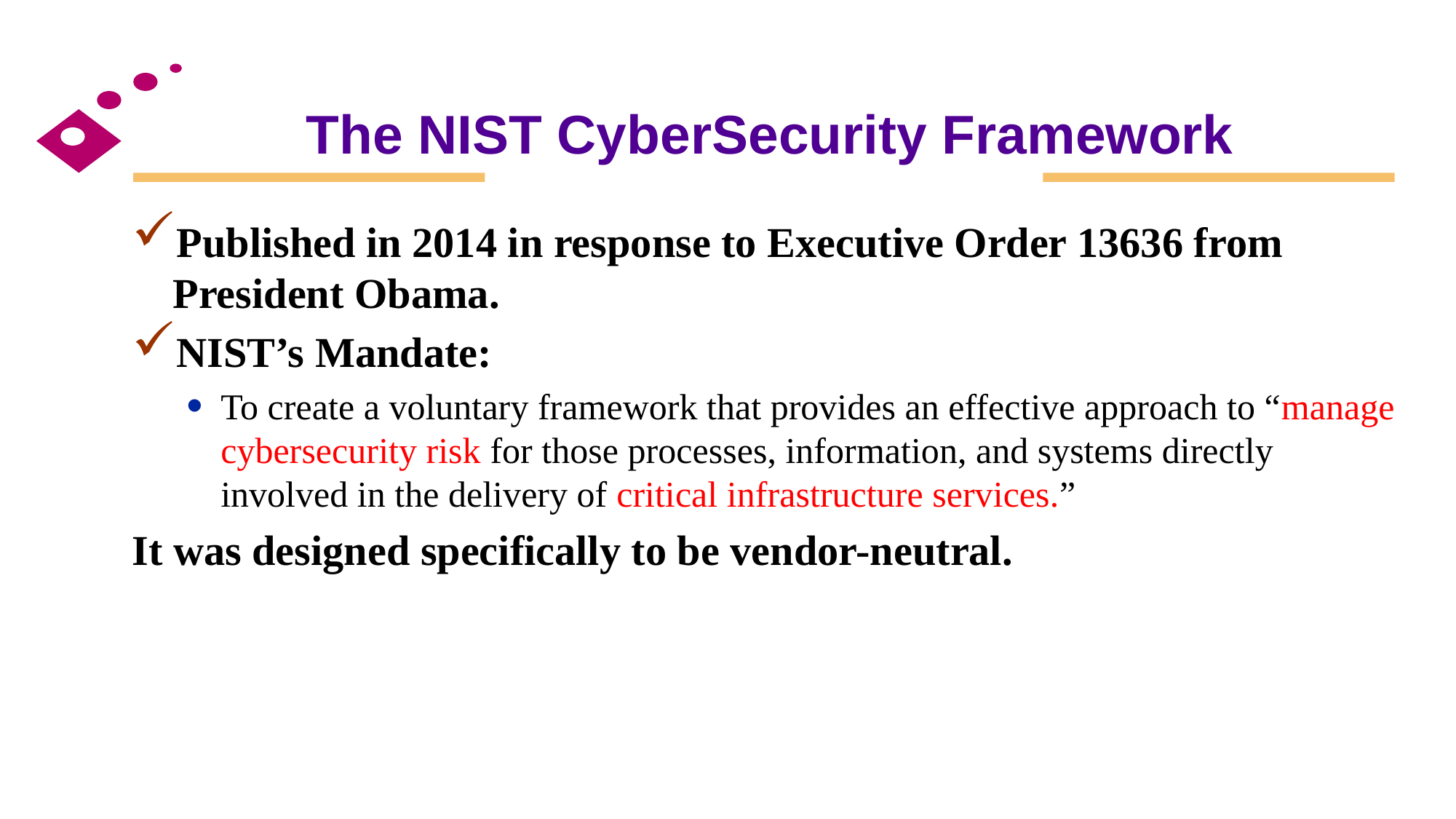

# The NIST CyberSecurity Framework
Published in 2014 in response to Executive Order 13636 from President Obama.
NIST’s Mandate:
To create a voluntary framework that provides an effective approach to “manage cybersecurity risk for those processes, information, and systems directly involved in the delivery of critical infrastructure services.”
It was designed specifically to be vendor-neutral.